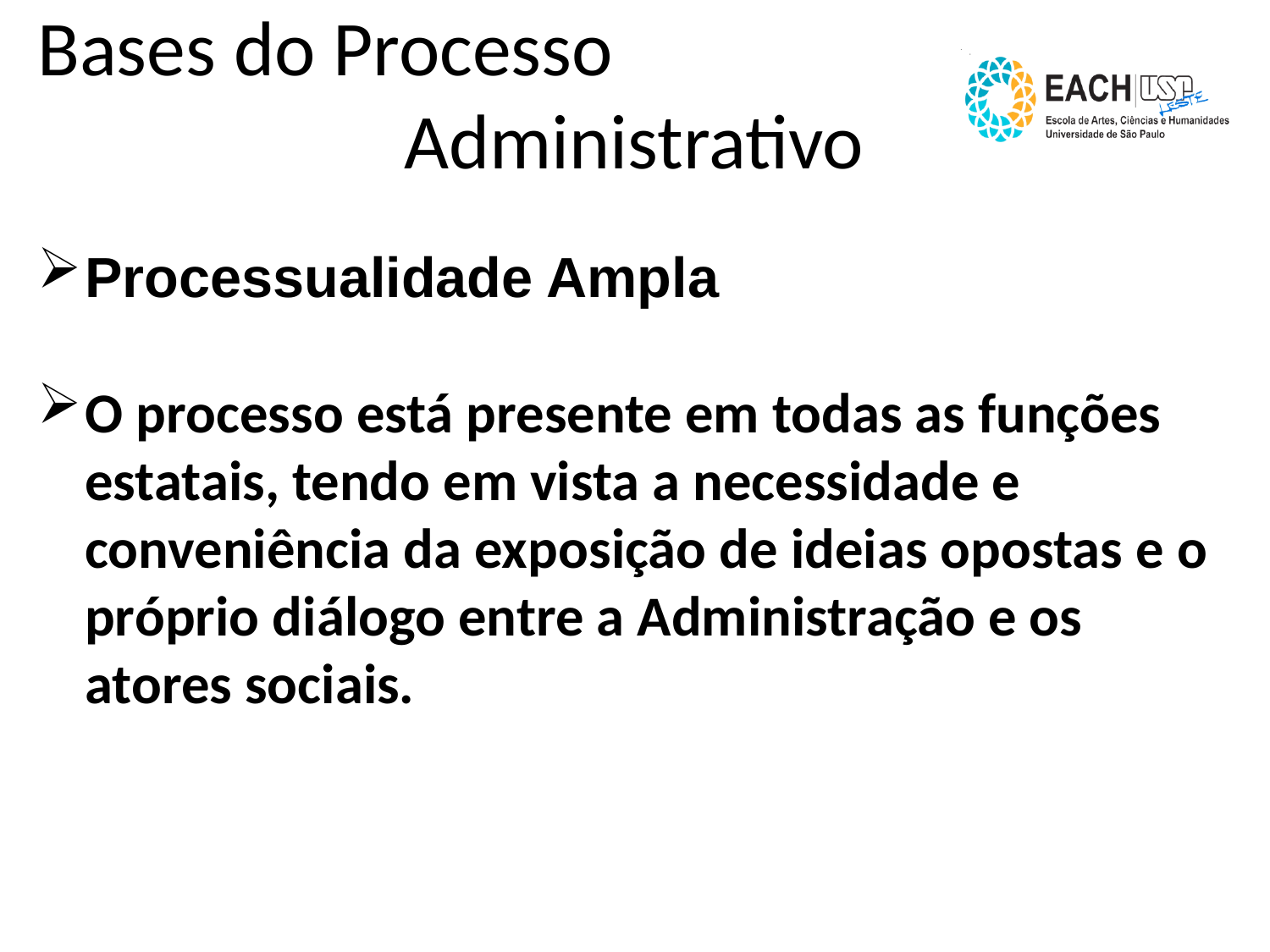

Bases do Processo
Administrativo

Processualidade Ampla

O processo está presente em todas as funções estatais, tendo em vista a necessidade e conveniência da exposição de ideias opostas e o próprio diálogo entre a Administração e os atores sociais.